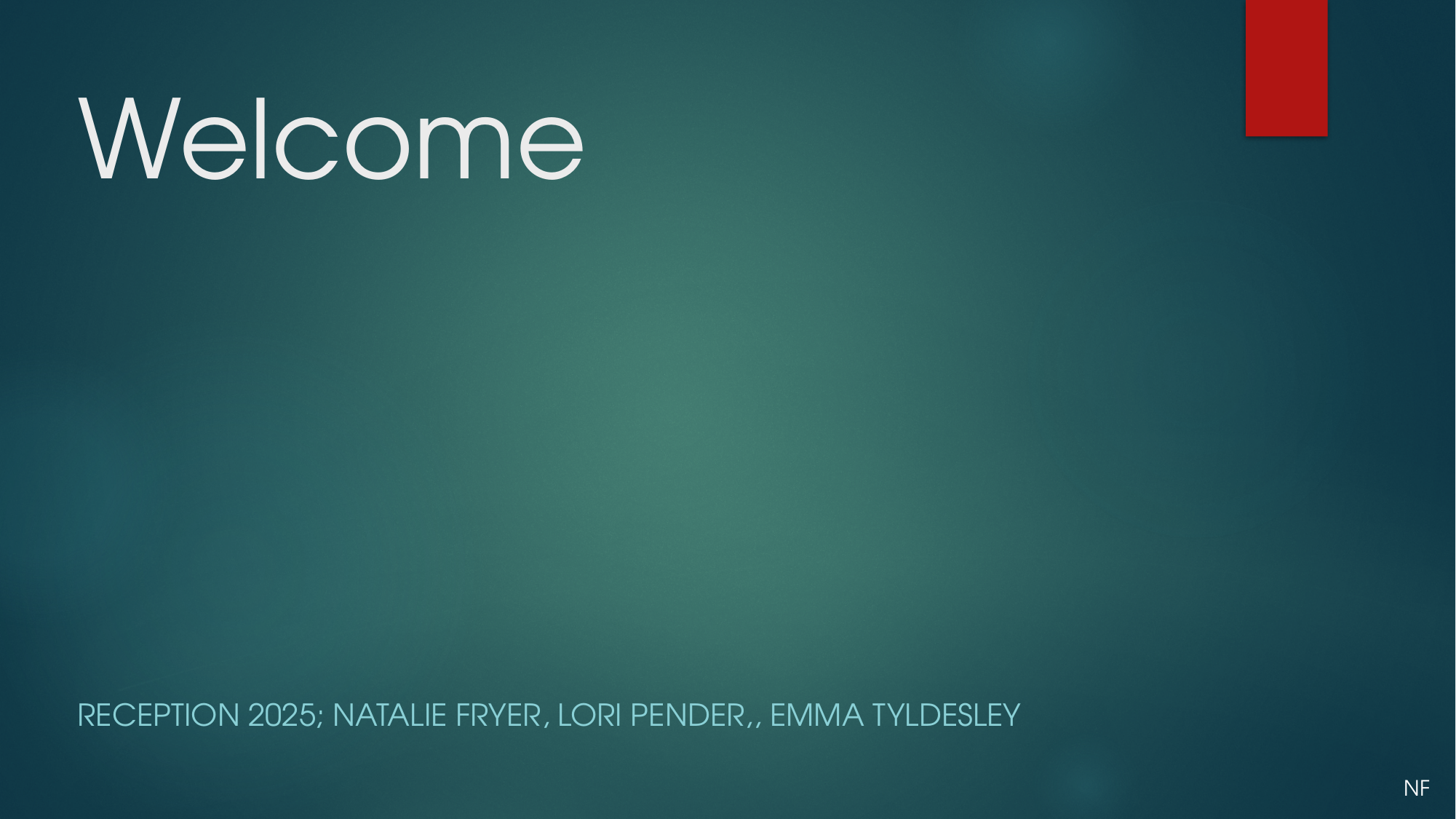

# Welcome
Reception 2025; Natalie Fryer, Lori Pender,, Emma Tyldesley
NF